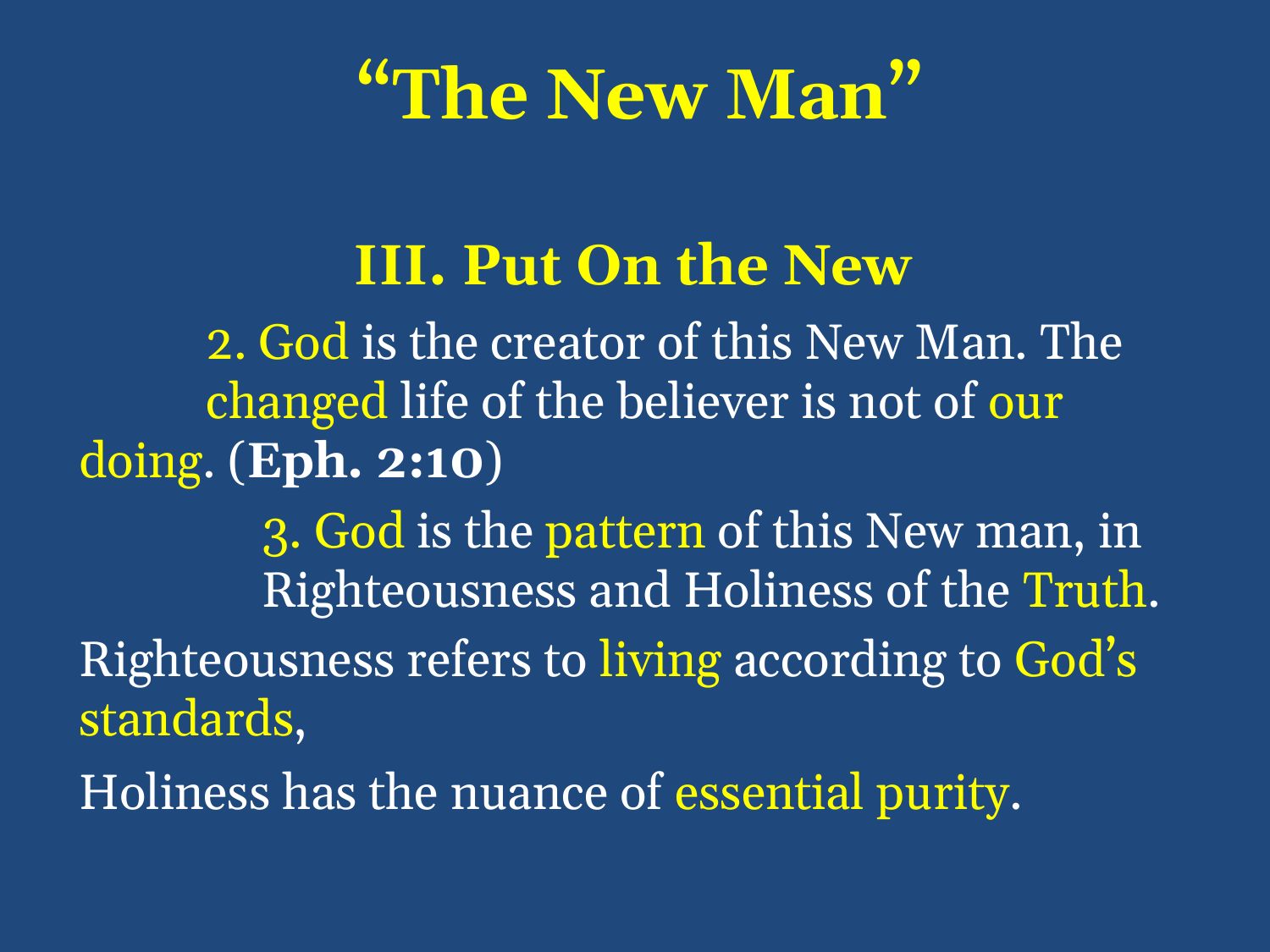

“The New Man”
III. Put On the New
	2. God is the creator of this New Man. The 	changed life of the believer is not of our 	doing. (Eph. 2:10)
		3. God is the pattern of this New man, in 	Righteousness and Holiness of the Truth.
Righteousness refers to living according to God’s standards,
Holiness has the nuance of essential purity.